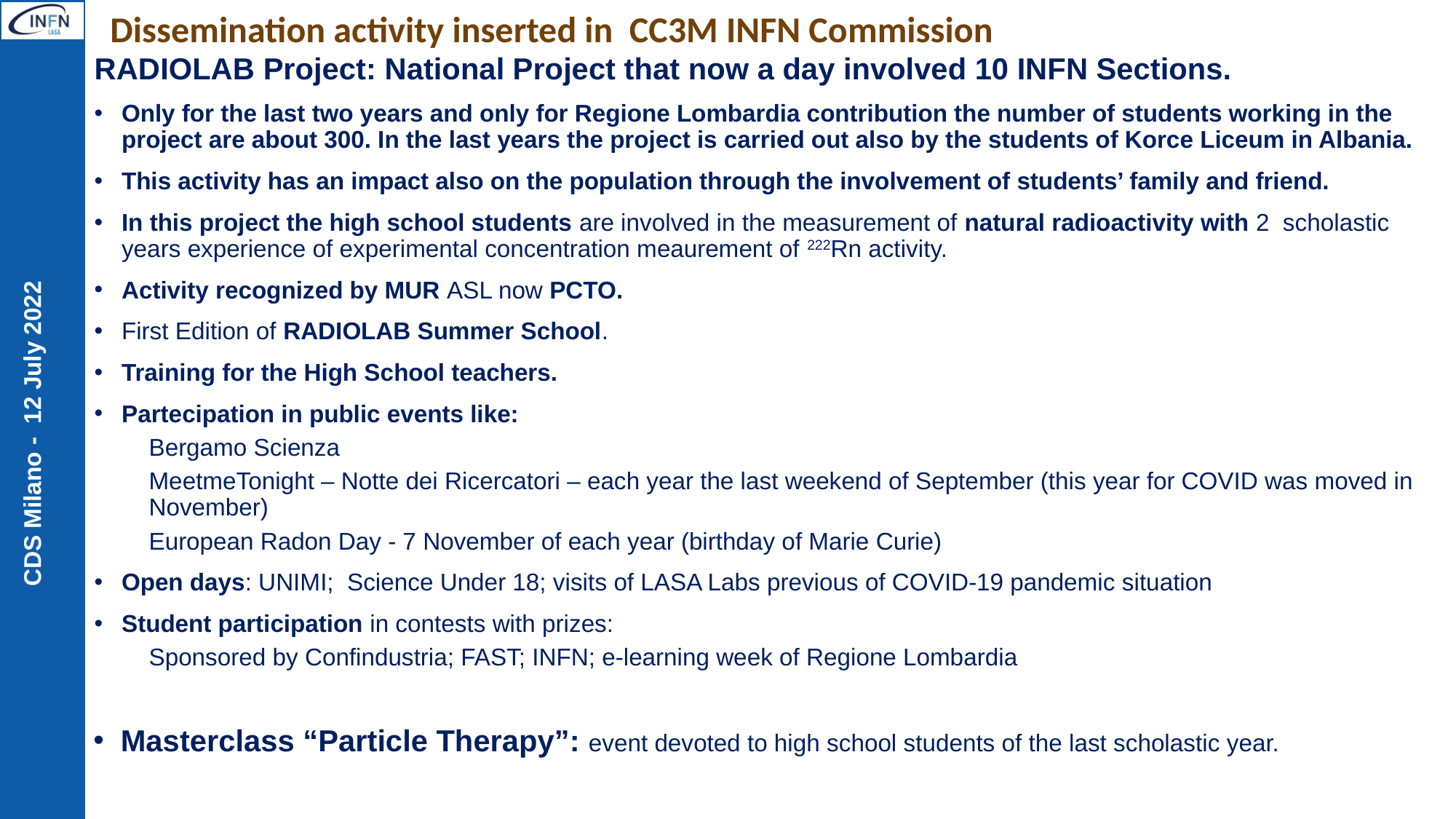

93
Dissemination activity inserted in  CC3M INFN Commission
RADIOLAB Project: National Project that now a day involved 10 INFN Sections.
Only for the last two years and only for Regione Lombardia contribution the number of students working in the project are about 300. In the last years the project is carried out also by the students of Korce Liceum in Albania.
This activity has an impact also on the population through the involvement of students’ family and friend.
In this project the high school students are involved in the measurement of natural radioactivity with 2  scholastic years experience of experimental concentration meaurement of 222Rn activity.
Activity recognized by MUR ASL now PCTO.
First Edition of RADIOLAB Summer School.
Training for the High School teachers.
Partecipation in public events like:
Bergamo Scienza
MeetmeTonight – Notte dei Ricercatori – each year the last weekend of September (this year for COVID was moved in November)
European Radon Day - 7 November of each year (birthday of Marie Curie)
Open days: UNIMI;  Science Under 18; visits of LASA Labs previous of COVID-19 pandemic situation
Student participation in contests with prizes:
Sponsored by Confindustria; FAST; INFN; e-learning week of Regione Lombardia
Masterclass “Particle Therapy”: event devoted to high school students of the last scholastic year.